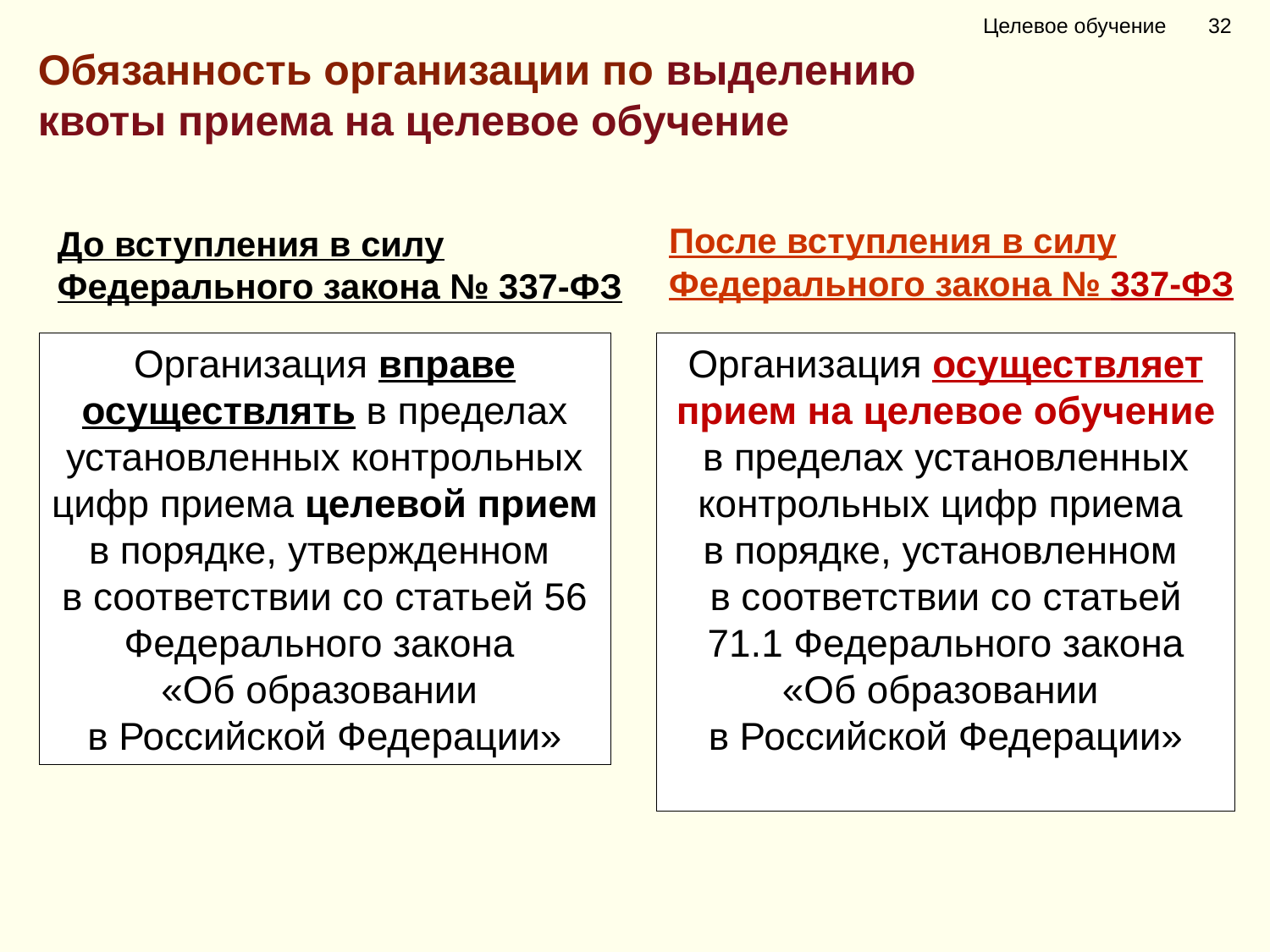

Целевое обучение       32
Обязанность организации по выделению
квоты приема на целевое обучение
После вступления в силу Федерального закона № 337-ФЗ
До вступления в силу Федерального закона № 337-ФЗ
Организация вправе осуществлять в пределах установленных контрольных цифр приема целевой прием в порядке, утвержденном
в соответствии со статьей 56 Федерального закона
«Об образовании
в Российской Федерации»
Организация осуществляет прием на целевое обучение в пределах установленных контрольных цифр приема
в порядке, установленном
в соответствии со статьей 71.1 Федерального закона «Об образовании
в Российской Федерации»